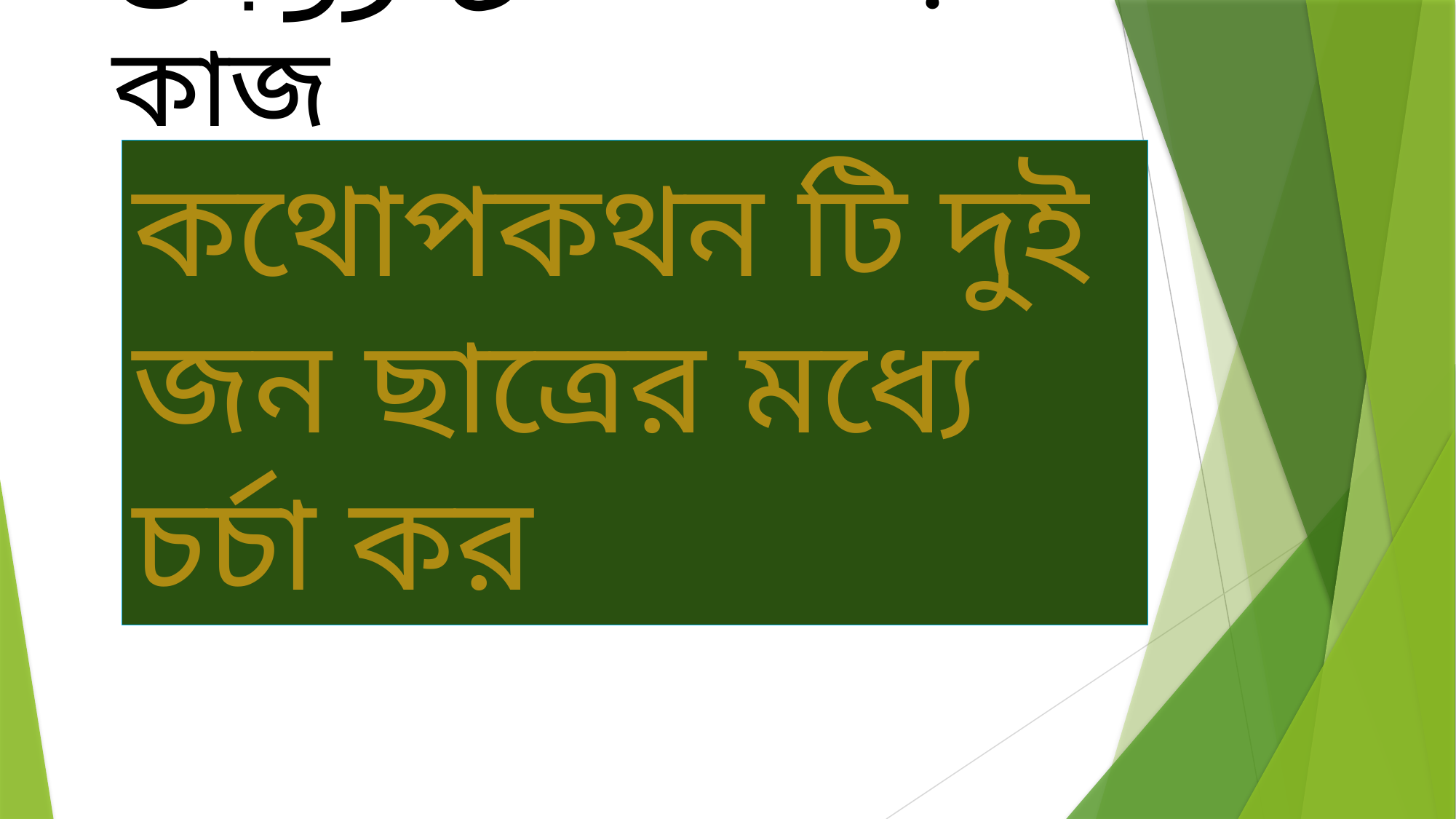

# عمل زوجى=জোড়ায় কাজ
কথোপকথন টি দুই জন ছাত্রের মধ্যে চর্চা কর